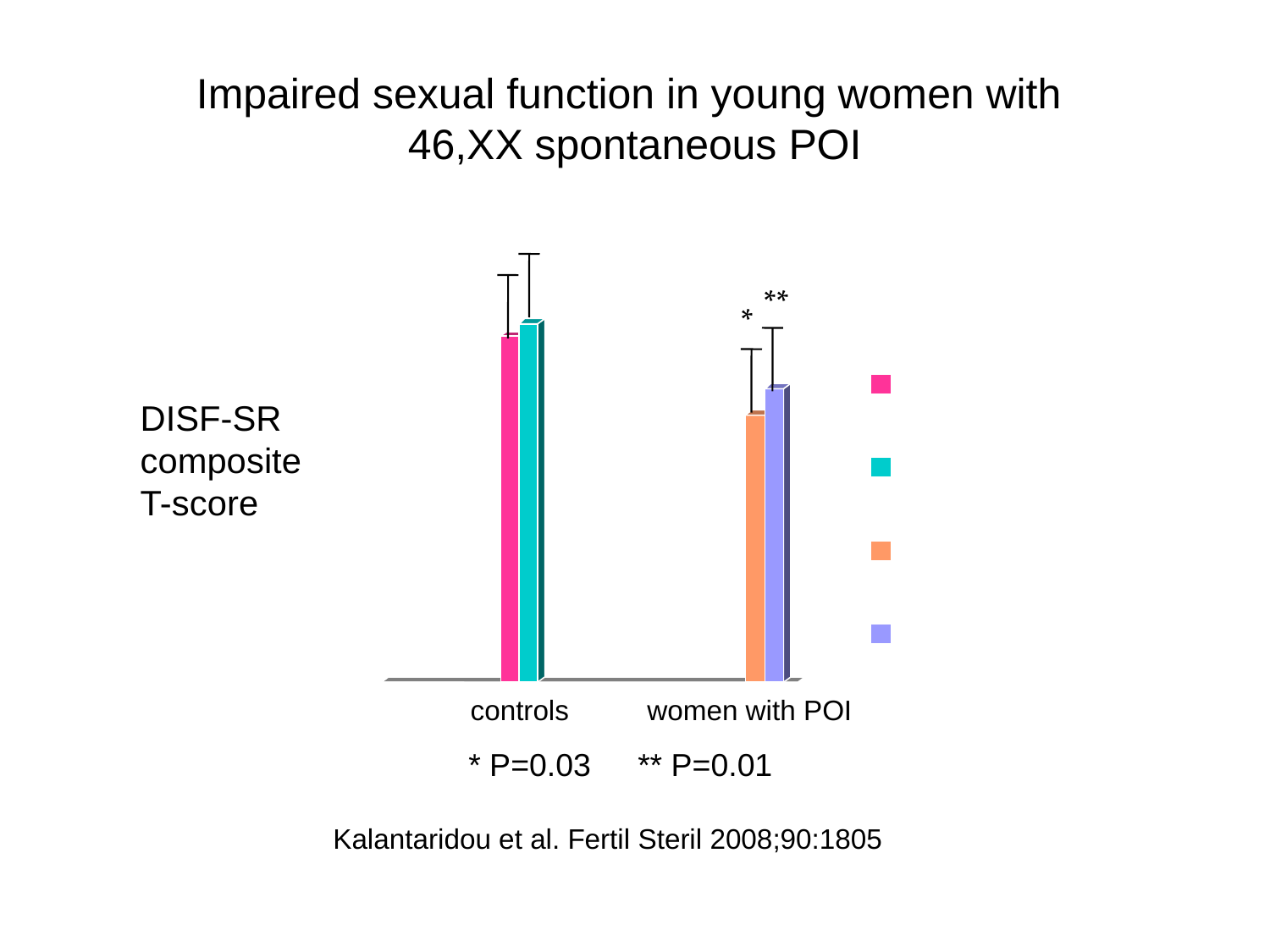

Impaired sexual function in young women with
46,XX spontaneous POI

60

**

*

50

married controls

DISF-SR
composite
T-score

40

single controls

30

married women
with POI
20

10

single women
with POI

0

controls          women with POI
* P=0.03
** P=0.01
Kalantaridou et al. Fertil Steril 2008;90:1805